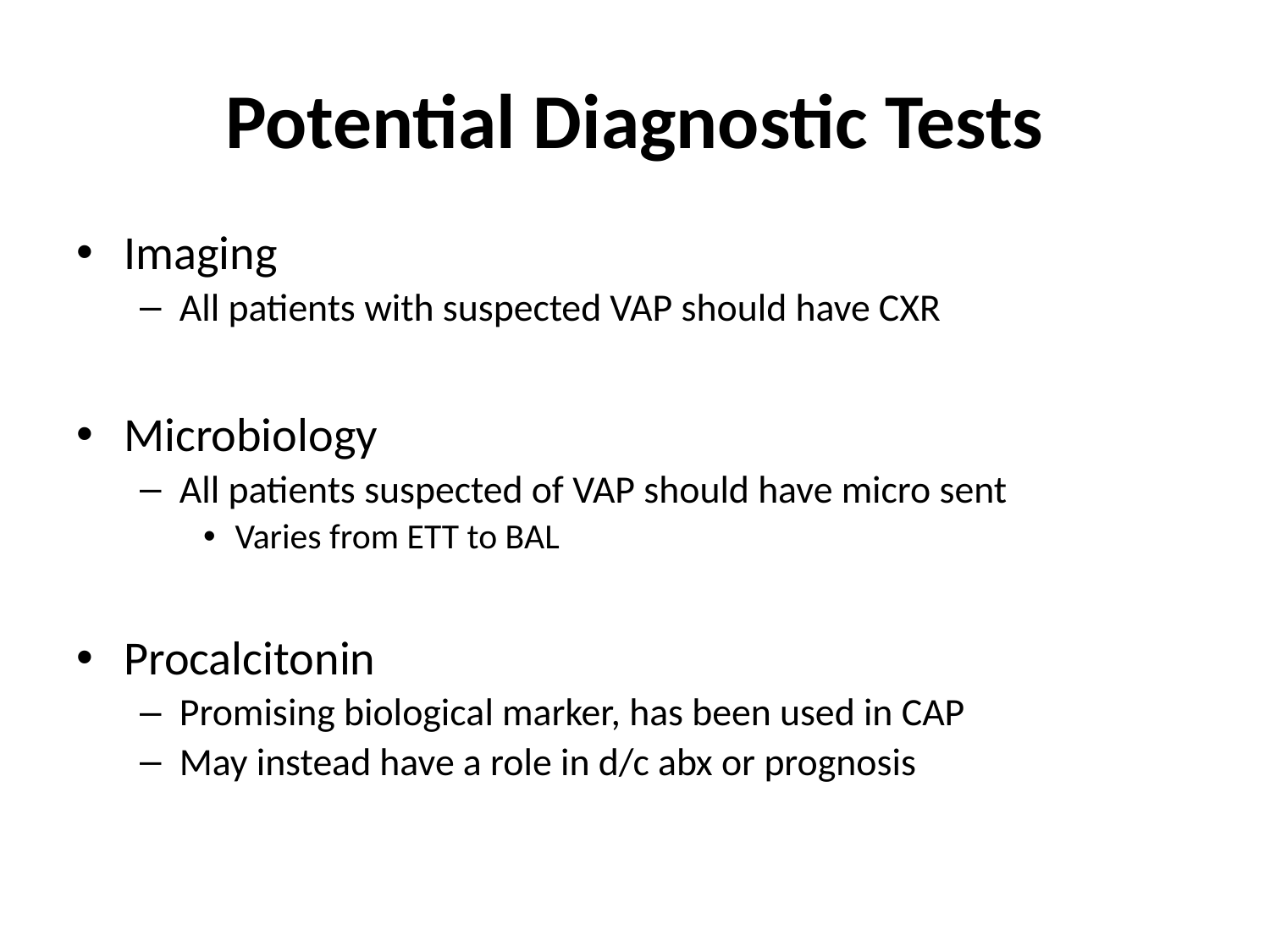

# Potential Diagnostic Tests
Imaging
All patients with suspected VAP should have CXR

Microbiology
All patients suspected of VAP should have micro sent
Varies from ETT to BAL

Procalcitonin
Promising biological marker, has been used in CAP
May instead have a role in d/c abx or prognosis